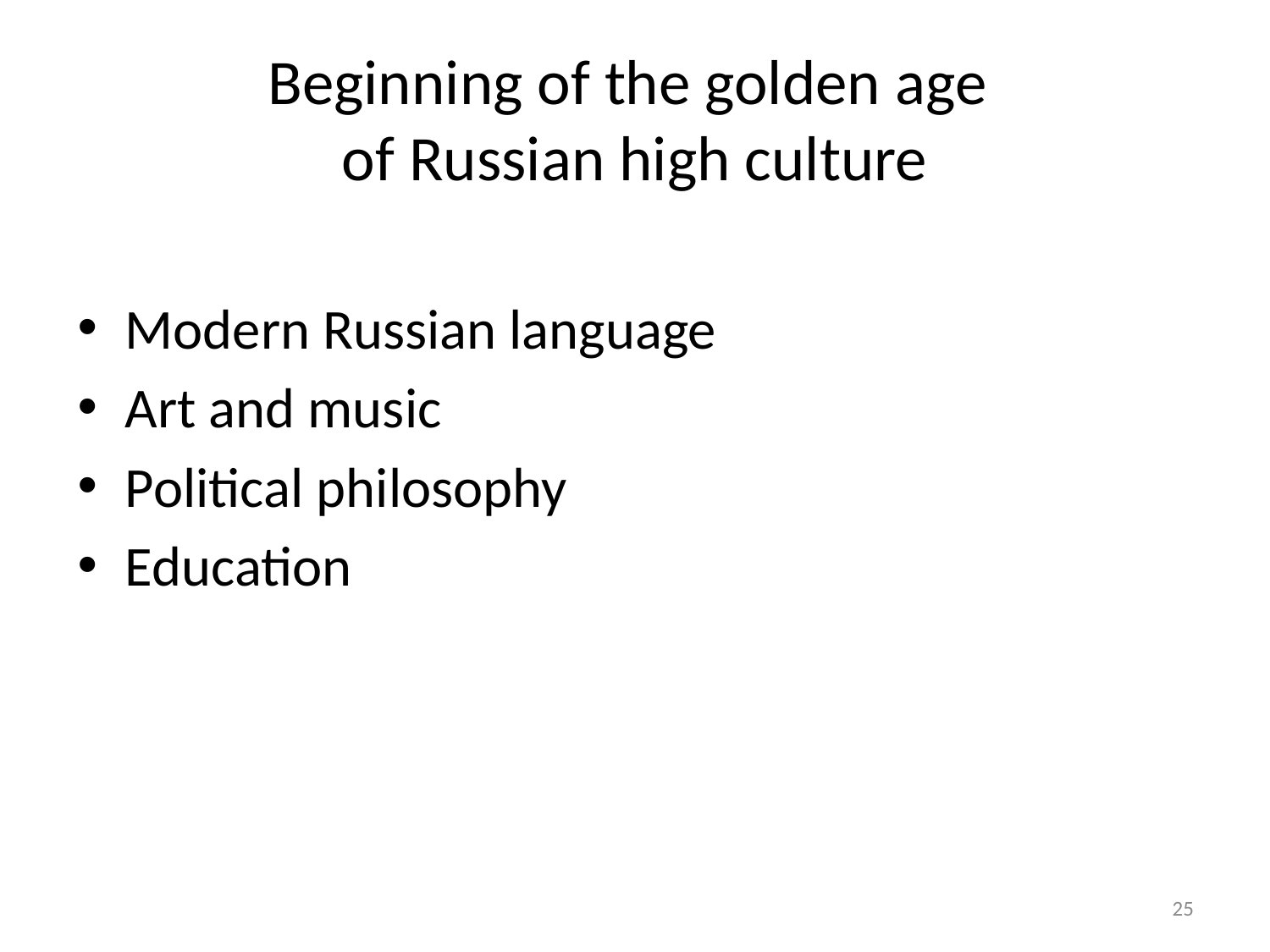

# Beginning of the golden age of Russian high culture
Modern Russian language
Art and music
Political philosophy
Education

25